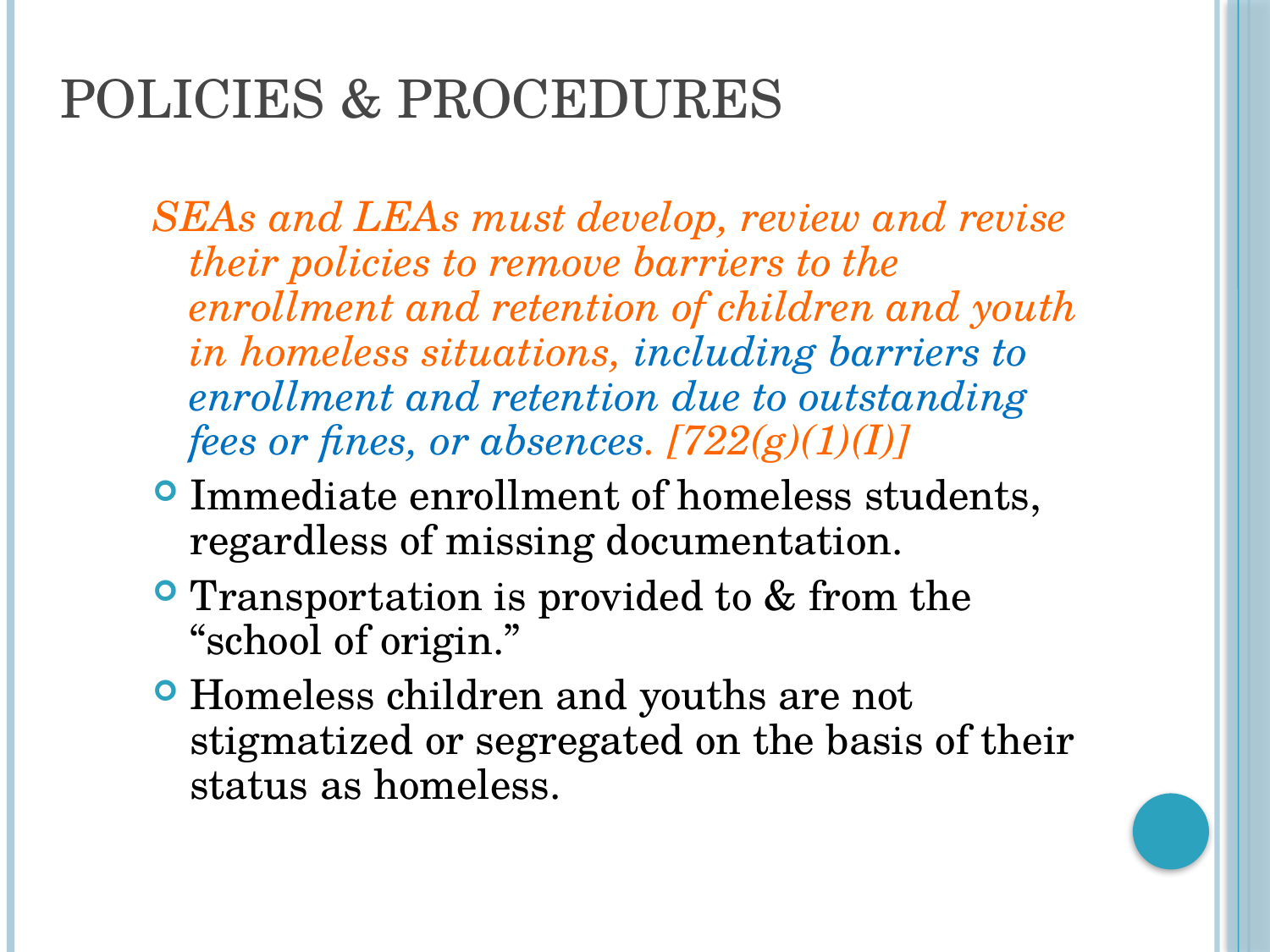

# Policies & Procedures
SEAs and LEAs must develop, review and revise their policies to remove barriers to the enrollment and retention of children and youth in homeless situations, including barriers to enrollment and retention due to outstanding fees or fines, or absences. [722(g)(1)(I)]
Immediate enrollment of homeless students, regardless of missing documentation.
Transportation is provided to & from the “school of origin.”
Homeless children and youths are not stigmatized or segregated on the basis of their status as homeless.